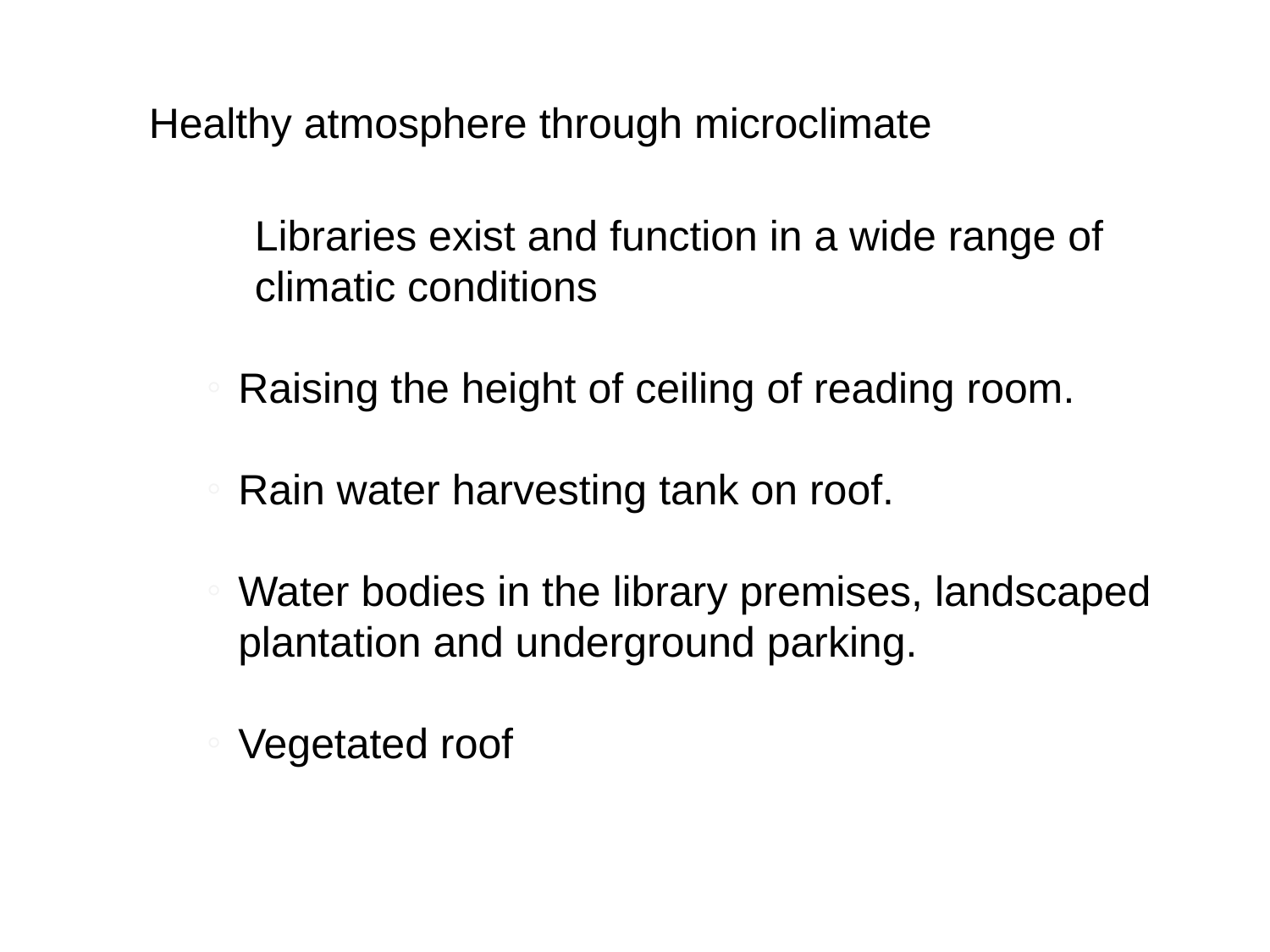

# Healthy atmosphere through microclimate
Libraries exist and function in a wide range of climatic conditions

Raising the height of ceiling of reading room.

Rain water harvesting tank on roof.

Water bodies in the library premises, landscaped plantation and underground parking.

Vegetated roof